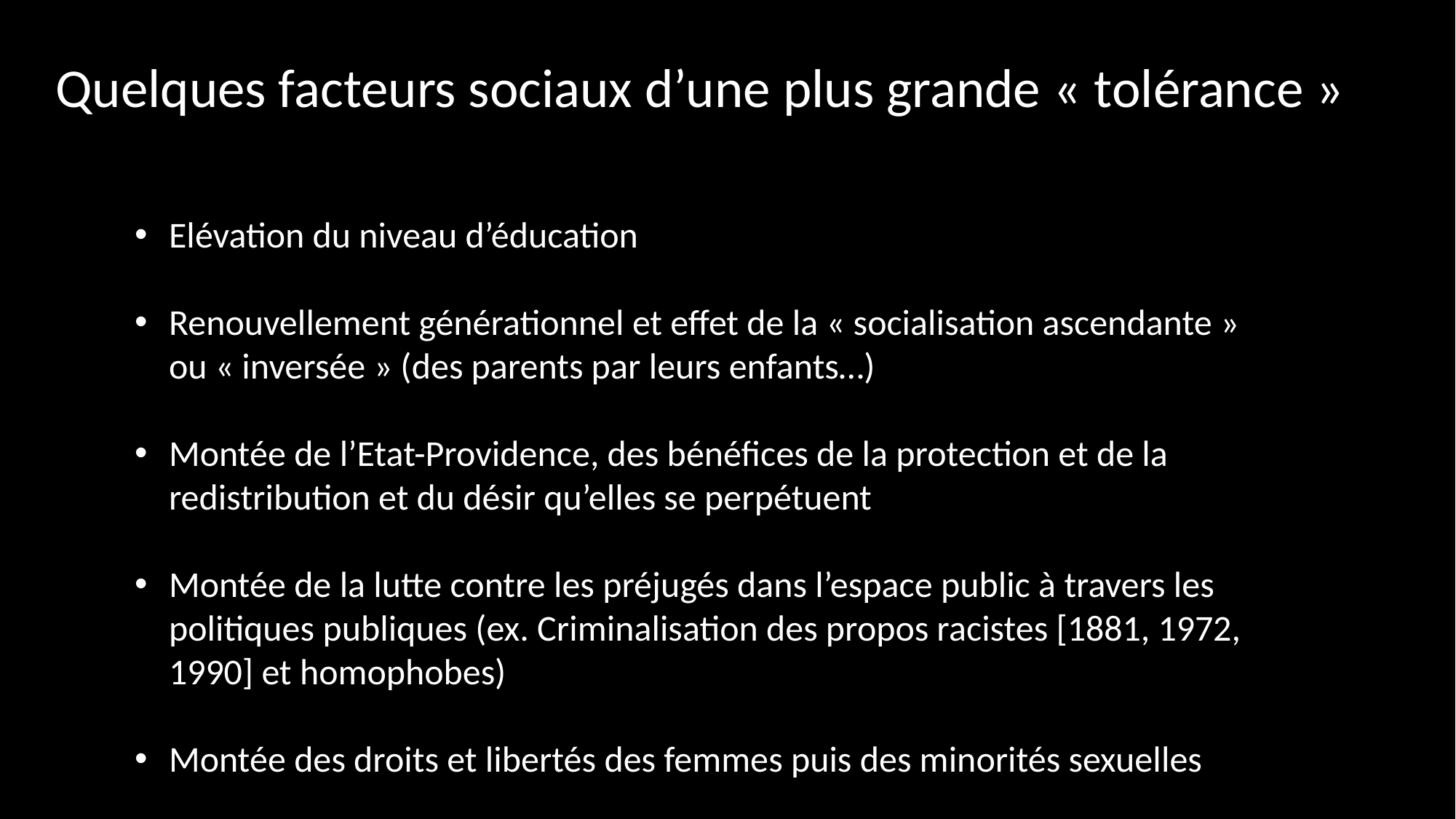

Quelques facteurs sociaux d’une plus grande « tolérance »

Elévation du niveau d’éducation

Renouvellement générationnel et effet de la « socialisation ascendante » ou « inversée » (des parents par leurs enfants…)

Montée de l’Etat-Providence, des bénéfices de la protection et de la redistribution et du désir qu’elles se perpétuent

Montée de la lutte contre les préjugés dans l’espace public à travers les politiques publiques (ex. Criminalisation des propos racistes [1881, 1972, 1990] et homophobes)

Montée des droits et libertés des femmes puis des minorités sexuelles